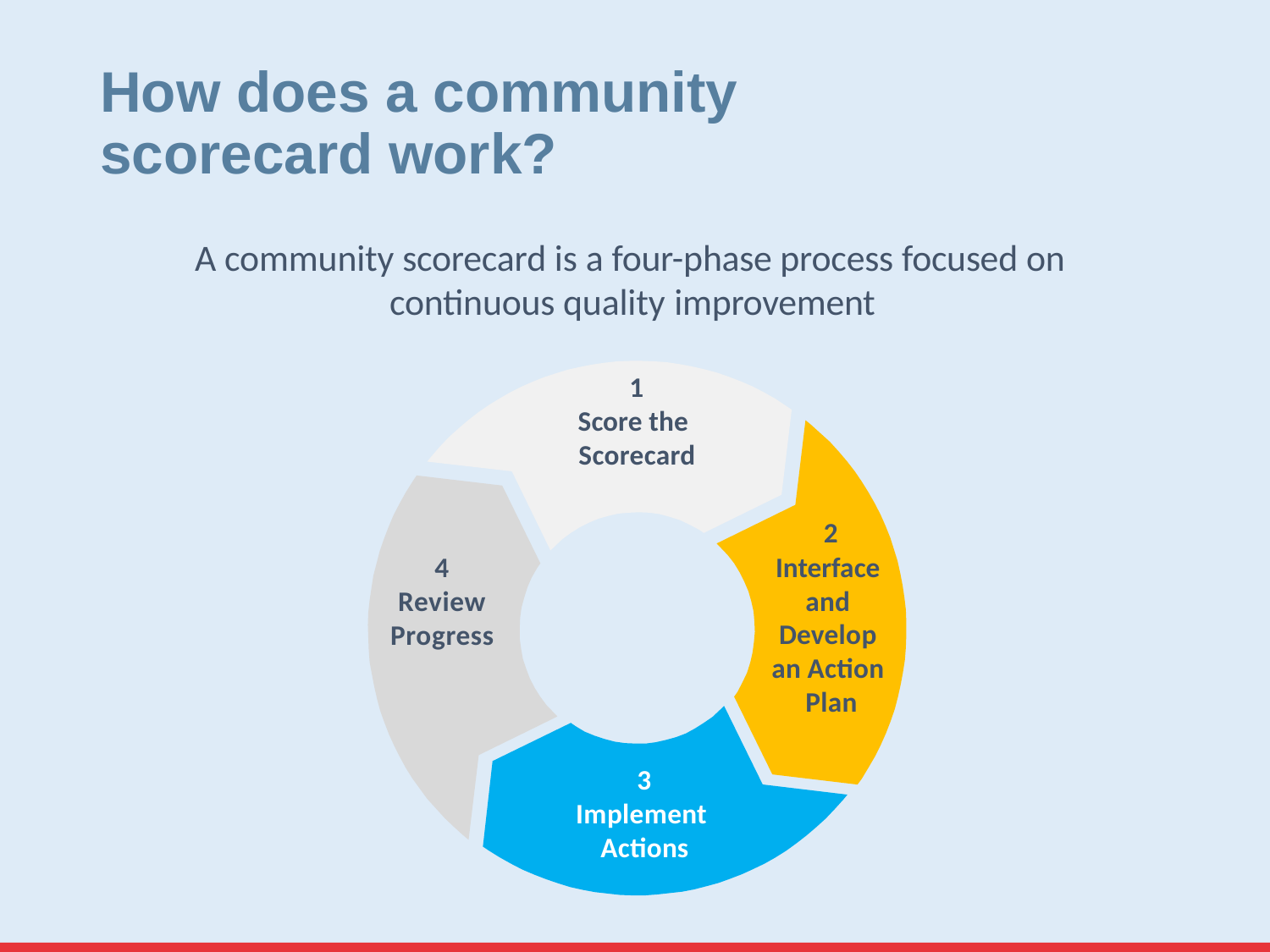

# How does a community scorecard work?
A community scorecard is a four-phase process focused on  continuous quality improvement

1
Score the  Scorecard

2
Interface  and  Develop  an Action  Plan
4
Review Progress

3
Implement  Actions